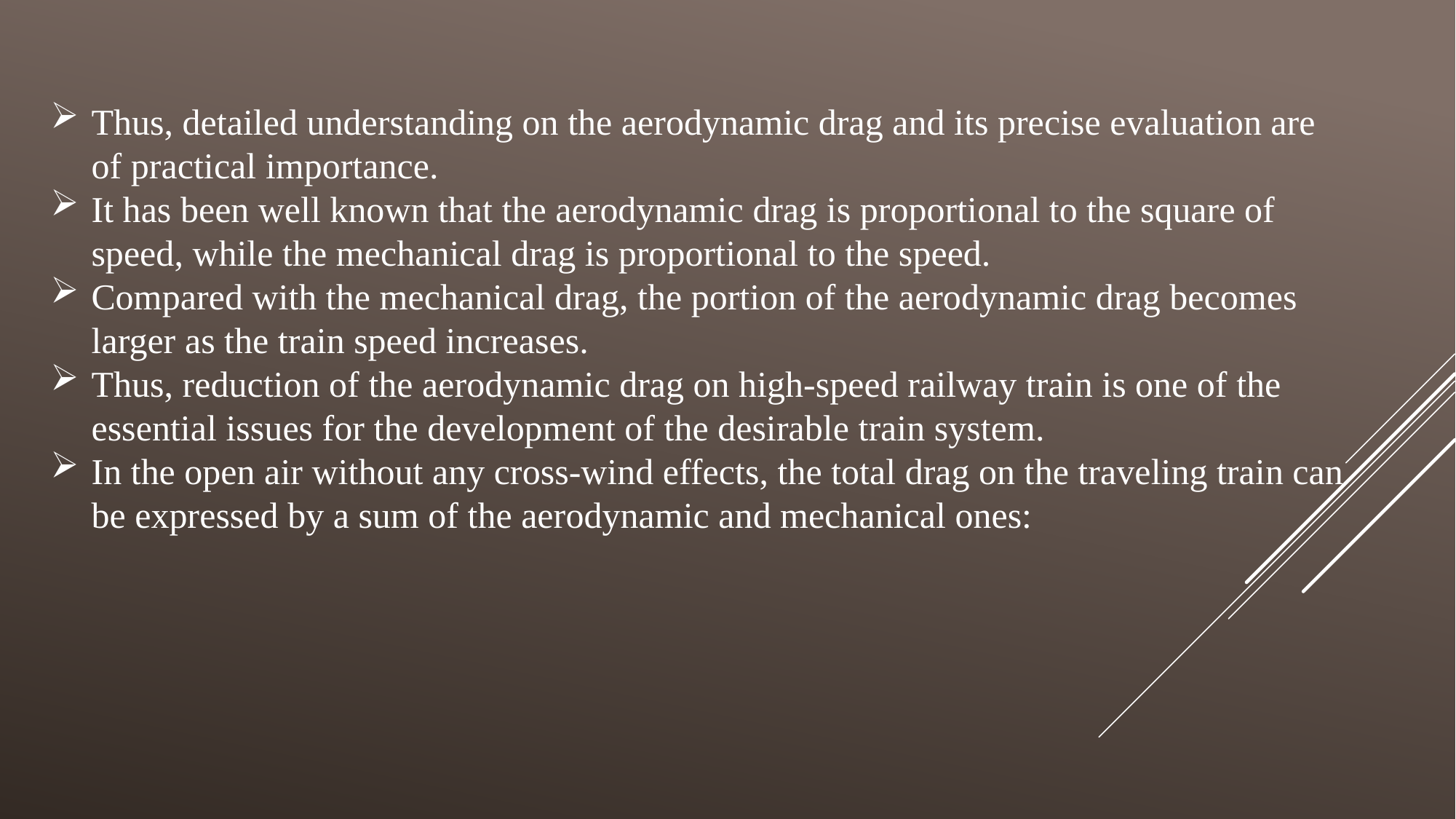

Thus, detailed understanding on the aerodynamic drag and its precise evaluation are of practical importance.
It has been well known that the aerodynamic drag is proportional to the square of speed, while the mechanical drag is proportional to the speed.
Compared with the mechanical drag, the portion of the aerodynamic drag becomes larger as the train speed increases.
Thus, reduction of the aerodynamic drag on high-speed railway train is one of the essential issues for the development of the desirable train system.
In the open air without any cross-wind effects, the total drag on the traveling train can be expressed by a sum of the aerodynamic and mechanical ones: